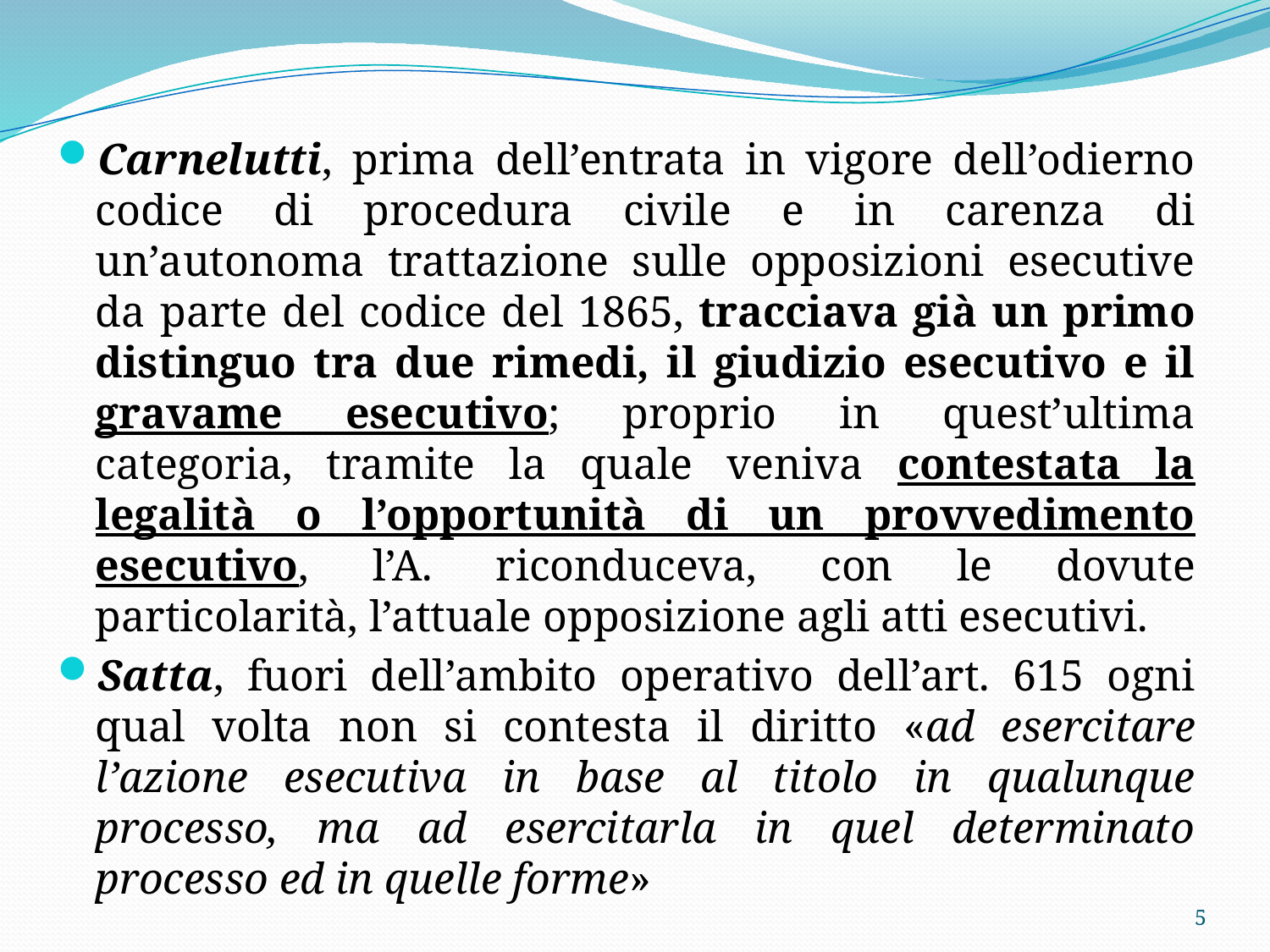

Carnelutti, prima dell’entrata in vigore dell’odierno codice di procedura civile e in carenza di un’autonoma trattazione sulle opposizioni esecutive da parte del codice del 1865, tracciava già un primo distinguo tra due rimedi, il giudizio esecutivo e il gravame esecutivo; proprio in quest’ultima categoria, tramite la quale veniva contestata la legalità o l’opportunità di un provvedimento esecutivo, l’A. riconduceva, con le dovute particolarità, l’attuale opposizione agli atti esecutivi.
Satta, fuori dell’ambito operativo dell’art. 615 ogni qual volta non si contesta il diritto «ad esercitare l’azione esecutiva in base al titolo in qualunque processo, ma ad esercitarla in quel determinato processo ed in quelle forme»

5